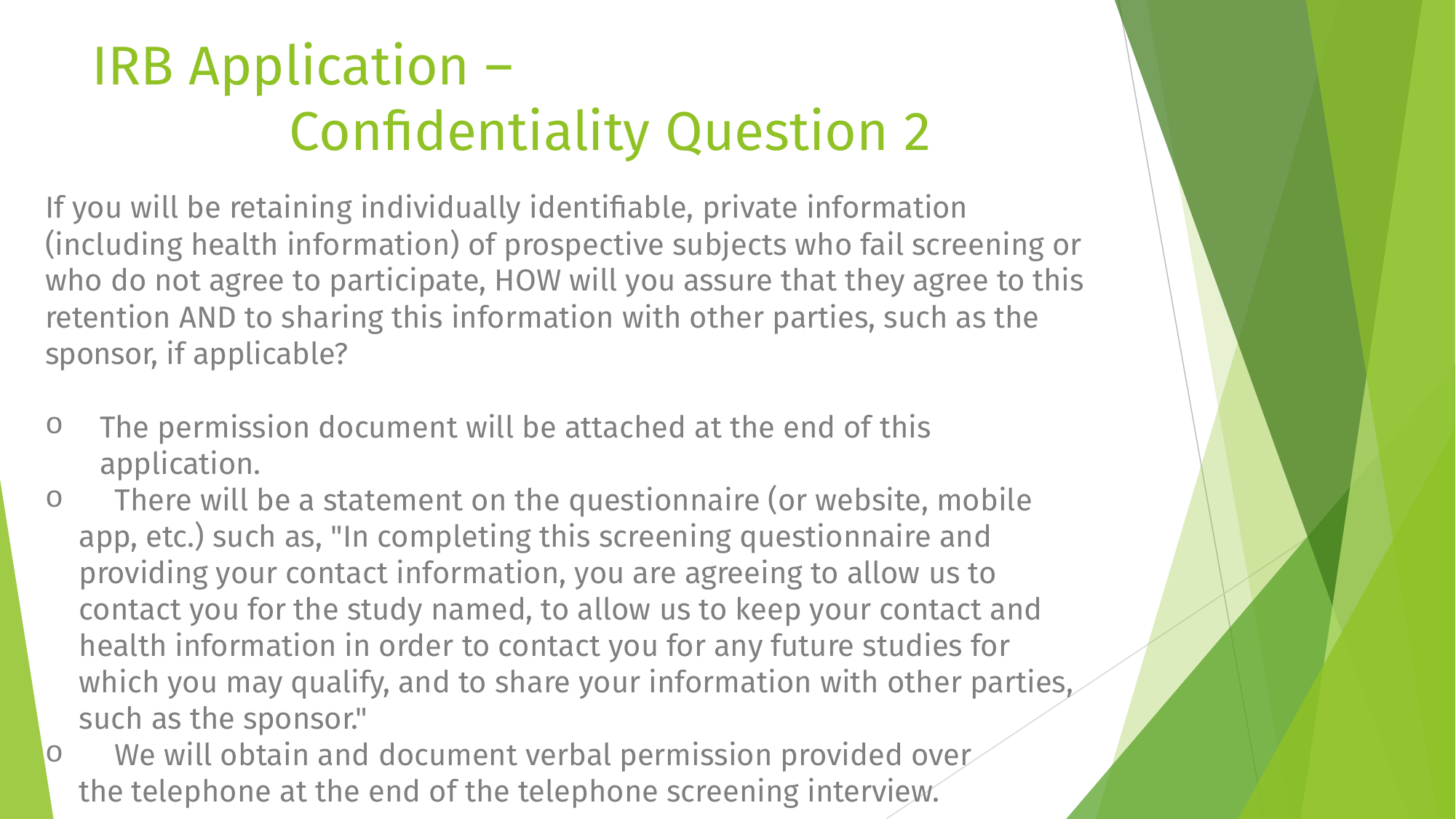

# IRB Application –
Confidentiality Question 2
If you will be retaining individually identifiable, private information (including health information) of prospective subjects who fail screening or who do not agree to participate, HOW will you assure that they agree to this retention AND to sharing this information with other parties, such as the sponsor, if applicable?

The permission document will be attached at the end of this application.
	There will be a statement on the questionnaire (or website, mobile app, etc.) such as, "In completing this screening questionnaire and providing your contact information, you are agreeing to allow us to contact you for the study named, to allow us to keep your contact and health information in order to contact you for any future studies for which you may qualify, and to share your information with other parties, such as the sponsor."
	We will obtain and document verbal permission provided over the telephone at the end of the telephone screening interview.